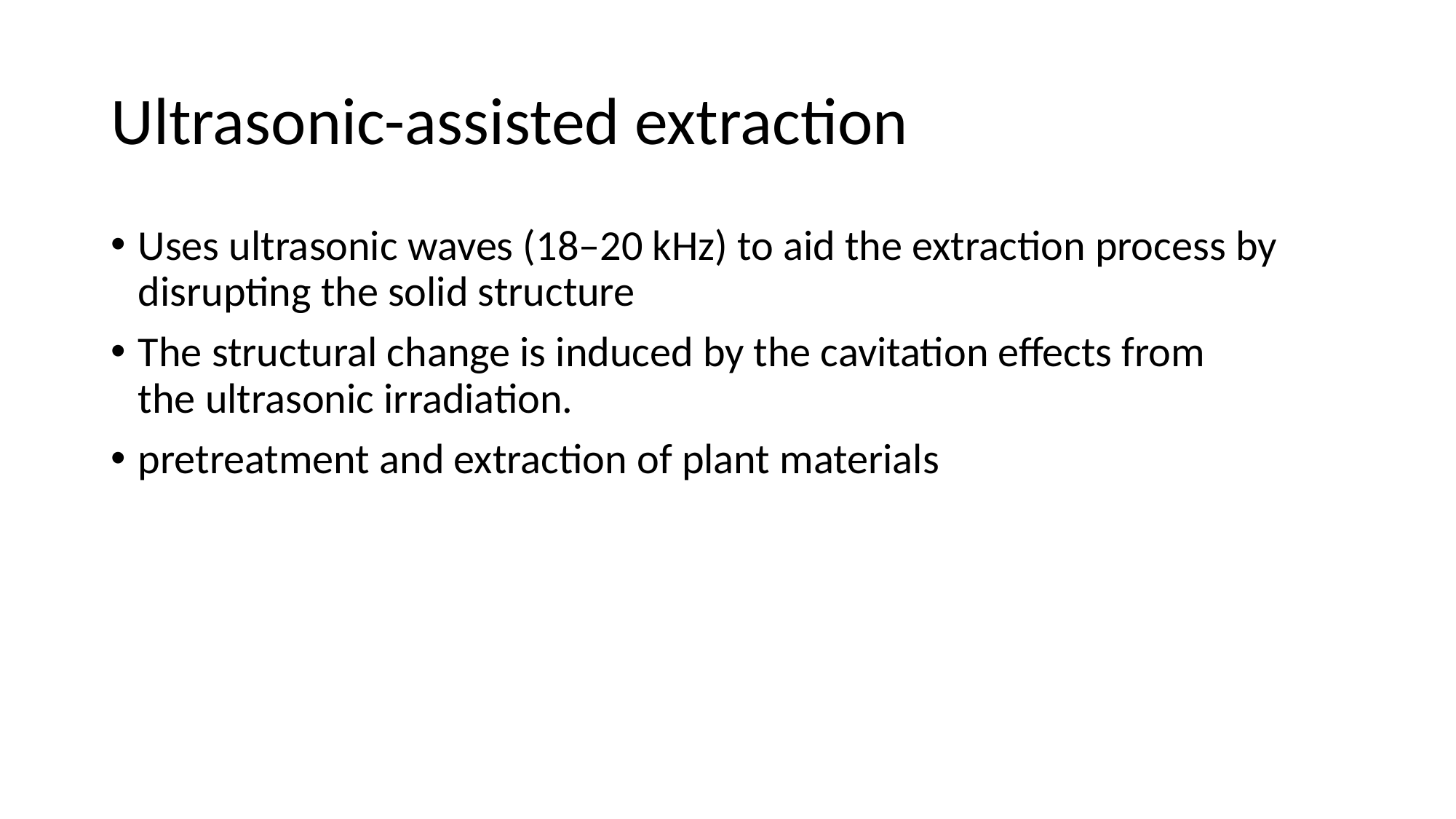

# Ultrasonic-assisted extraction
Uses ultrasonic waves (18–20 kHz) to aid the extraction process by disrupting the solid structure
The structural change is induced by the cavitation effects from
the ultrasonic irradiation.
pretreatment and extraction of plant materials